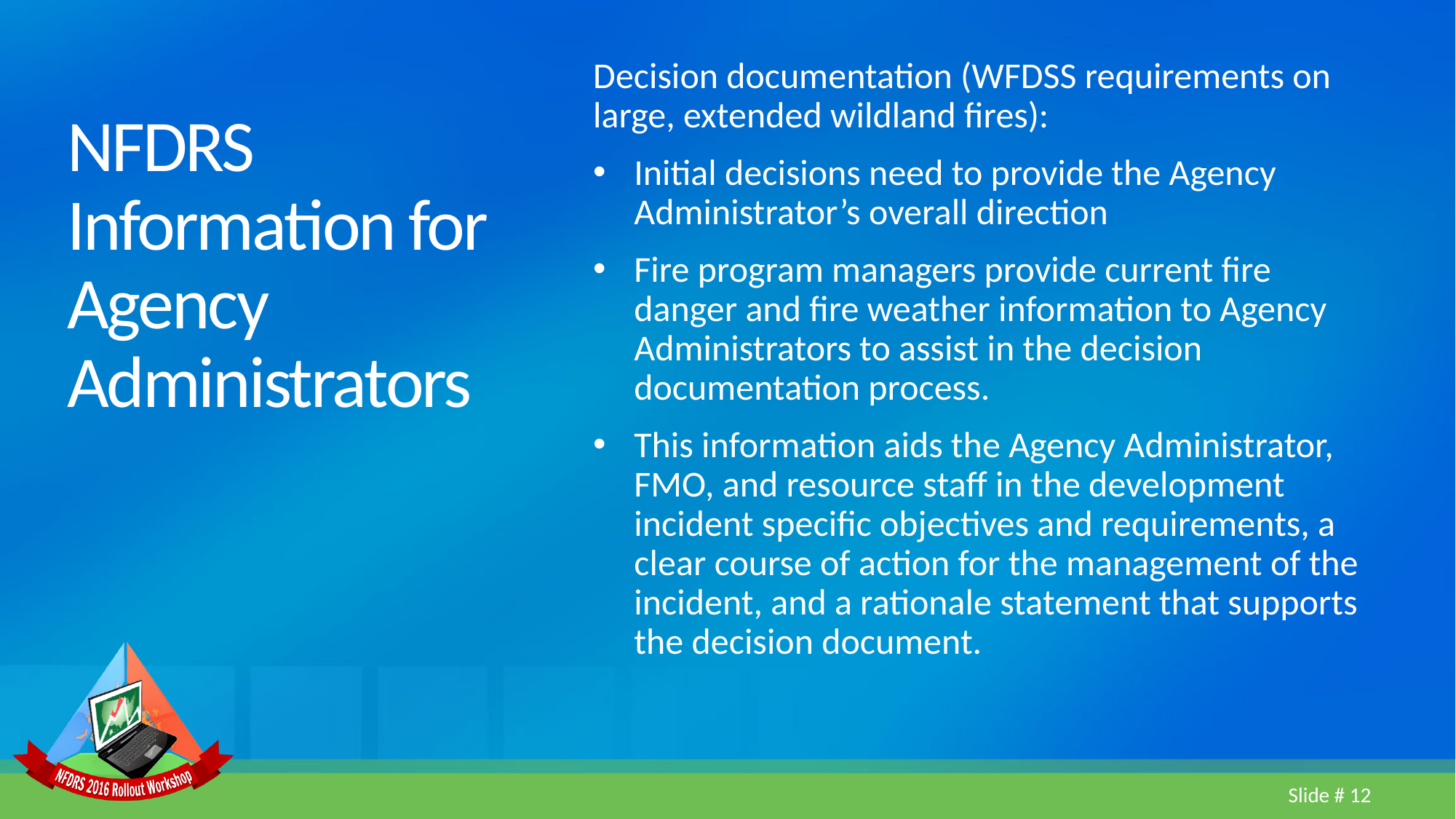

Decision documentation (WFDSS requirements on large, extended wildland fires):
Initial decisions need to provide the Agency Administrator’s overall direction
Fire program managers provide current fire danger and fire weather information to Agency Administrators to assist in the decision documentation process.
This information aids the Agency Administrator, FMO, and resource staff in the development incident specific objectives and requirements, a clear course of action for the management of the incident, and a rationale statement that supports the decision document.
# NFDRS Information for Agency Administrators